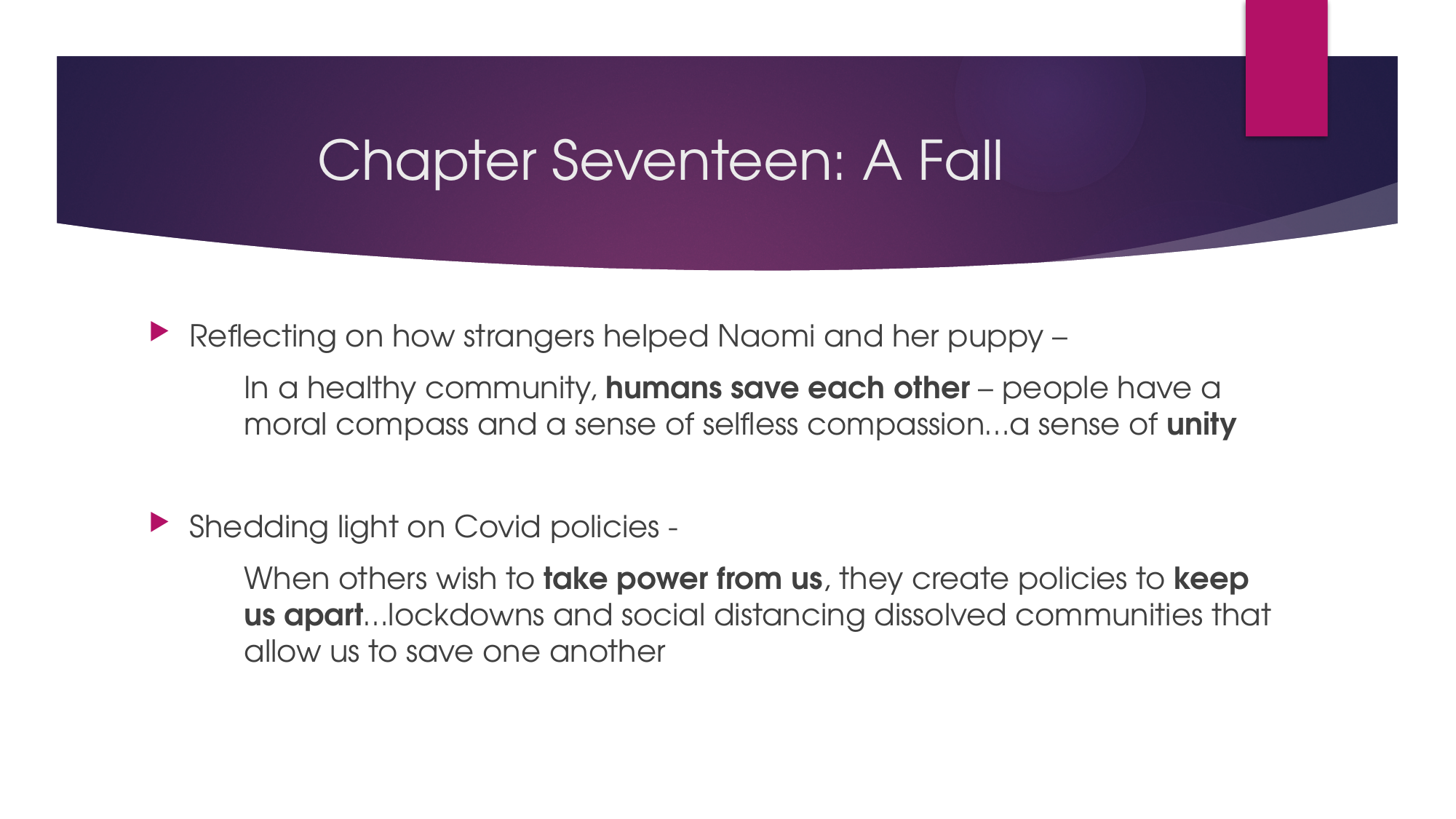

# Chapter Seventeen: A Fall
Reflecting on how strangers helped Naomi and her puppy –
In a healthy community, humans save each other – people have a moral compass and a sense of selfless compassion…a sense of unity

Shedding light on Covid policies -
When others wish to take power from us, they create policies to keep us apart…lockdowns and social distancing dissolved communities that allow us to save one another